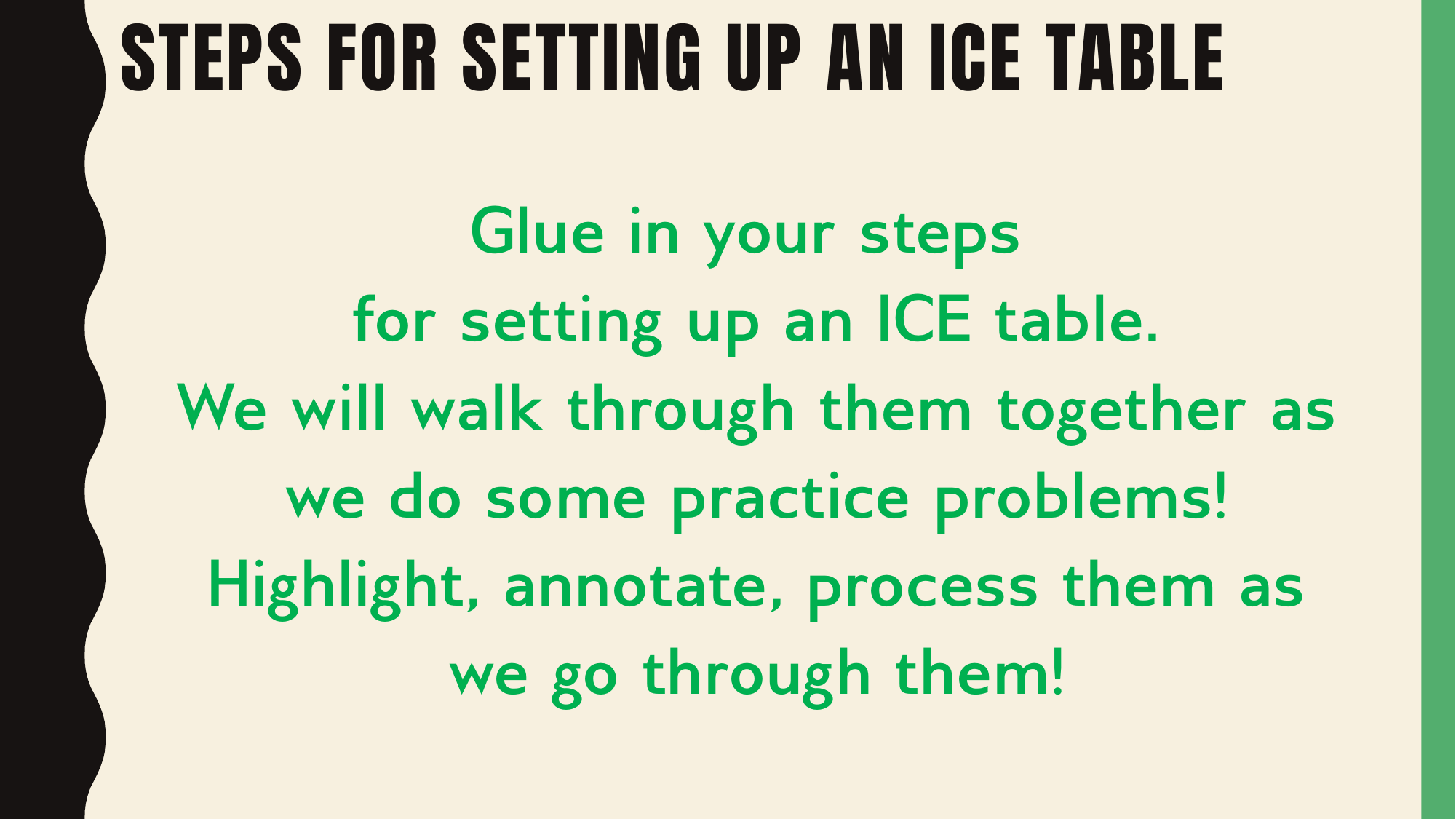

# Steps for setting up an ice table
Glue in your steps
for setting up an ICE table.
We will walk through them together as we do some practice problems!
Highlight, annotate, process them as we go through them!